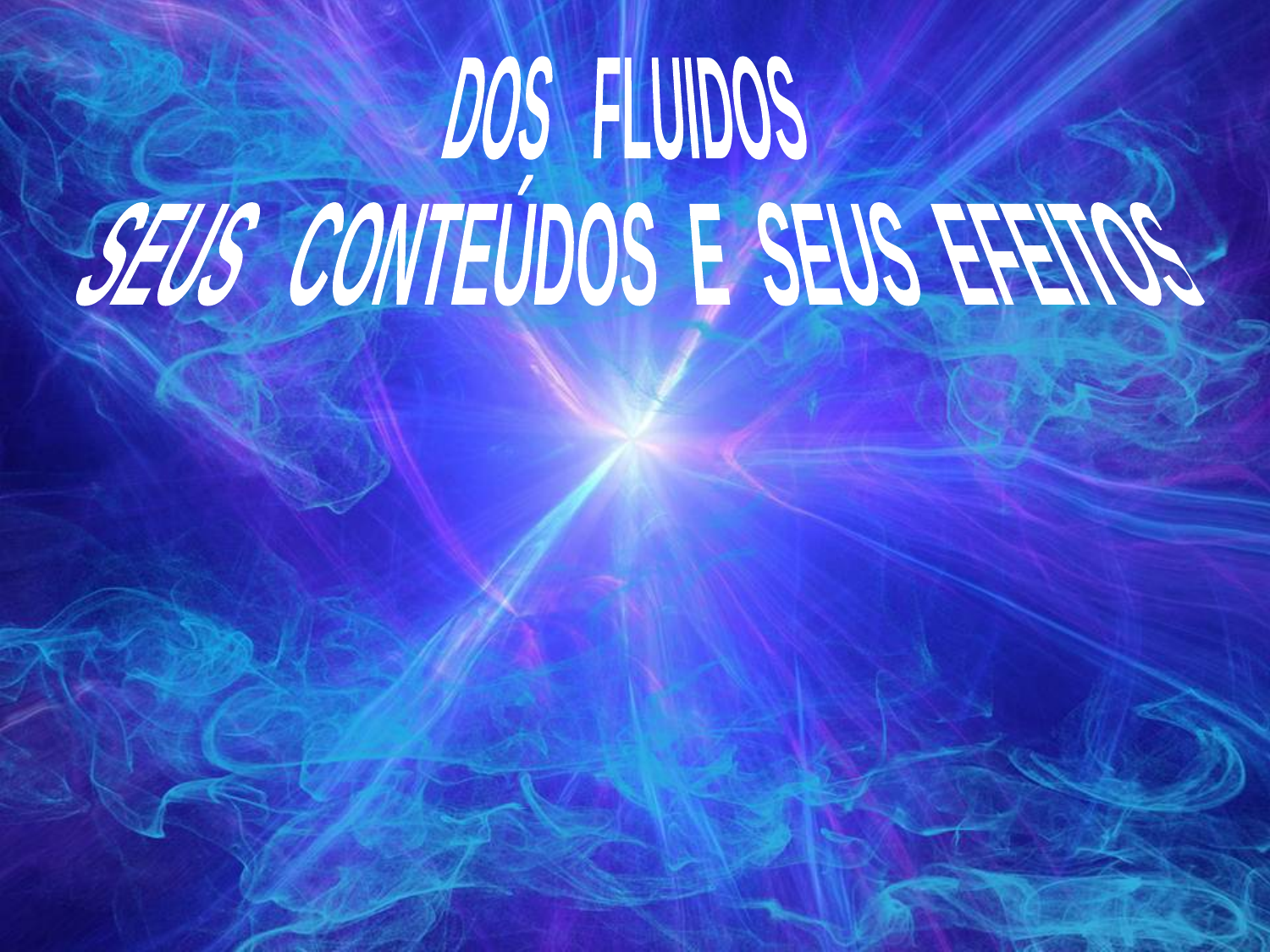

DOS   FLUIDOS
 SEUS   CONTEÚDOS  E  SEUS  EFEITOS